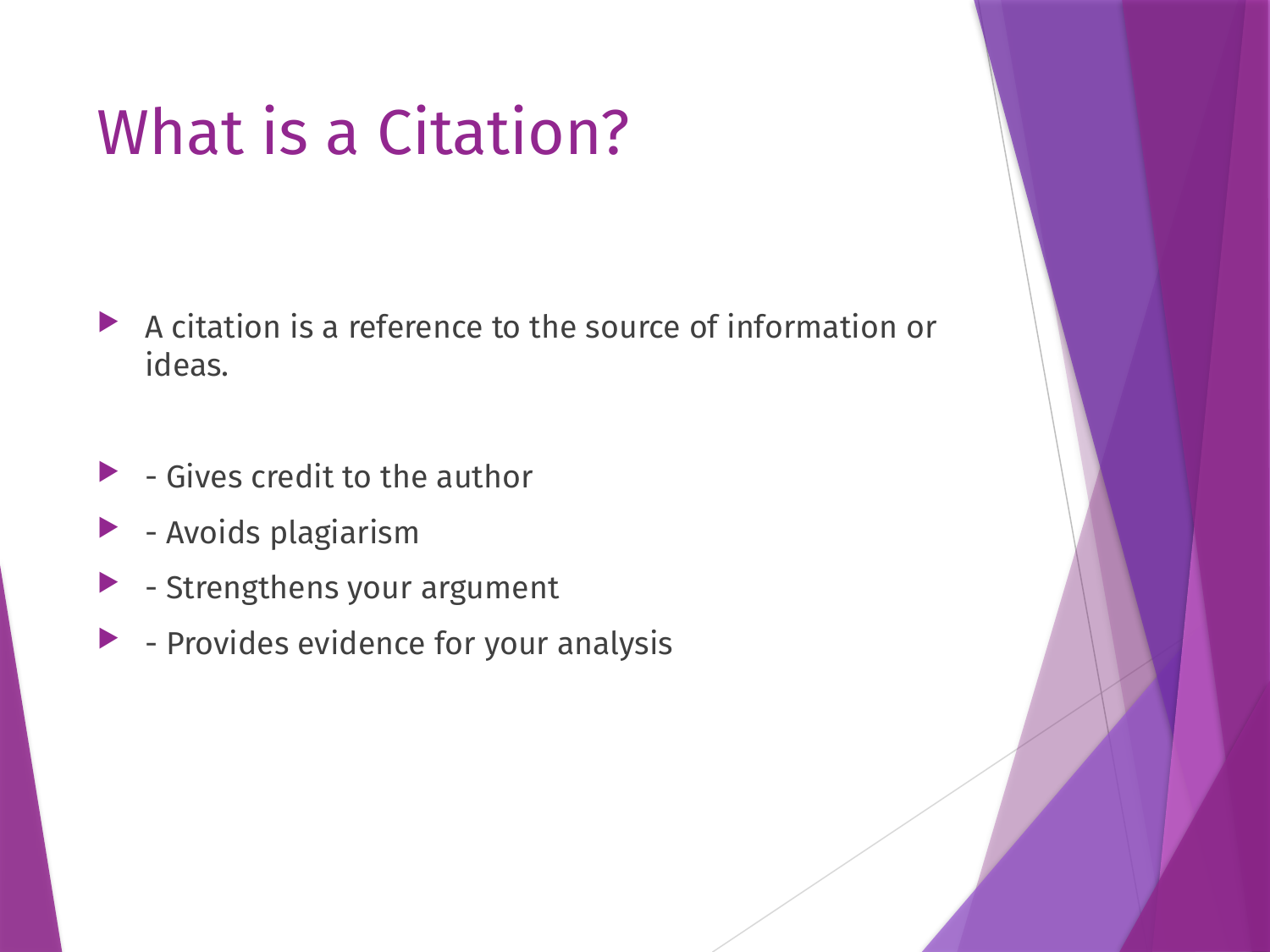

# What is a Citation?
A citation is a reference to the source of information or ideas.

- Gives credit to the author
- Avoids plagiarism
- Strengthens your argument
- Provides evidence for your analysis